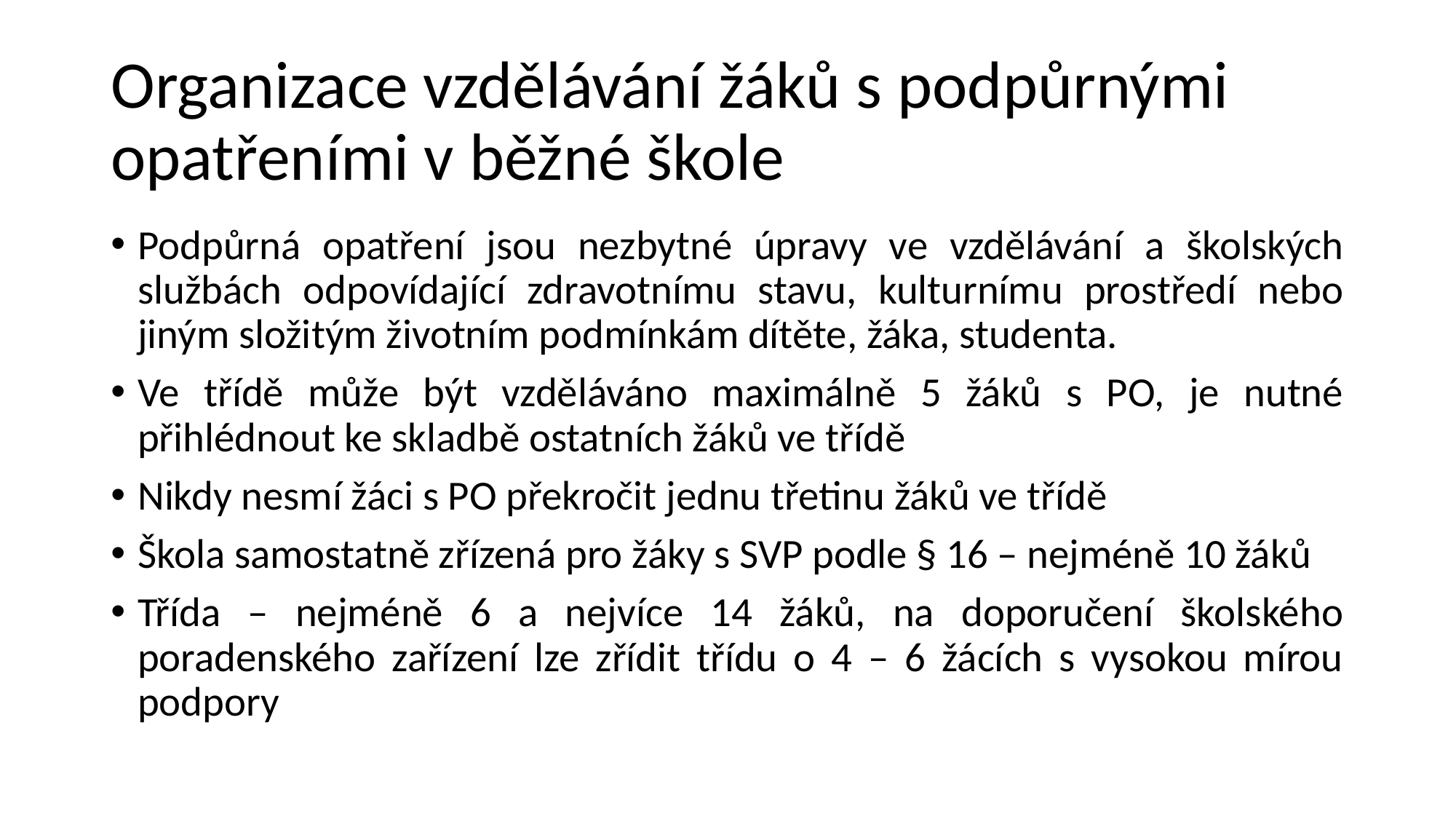

# Organizace vzdělávání žáků s podpůrnými opatřeními v běžné škole
Podpůrná opatření jsou nezbytné úpravy ve vzdělávání a školských službách odpovídající zdravotnímu stavu, kulturnímu prostředí nebo jiným složitým životním podmínkám dítěte, žáka, studenta.
Ve třídě může být vzděláváno maximálně 5 žáků s PO, je nutné přihlédnout ke skladbě ostatních žáků ve třídě
Nikdy nesmí žáci s PO překročit jednu třetinu žáků ve třídě
Škola samostatně zřízená pro žáky s SVP podle § 16 – nejméně 10 žáků
Třída – nejméně 6 a nejvíce 14 žáků, na doporučení školského poradenského zařízení lze zřídit třídu o 4 – 6 žácích s vysokou mírou podpory